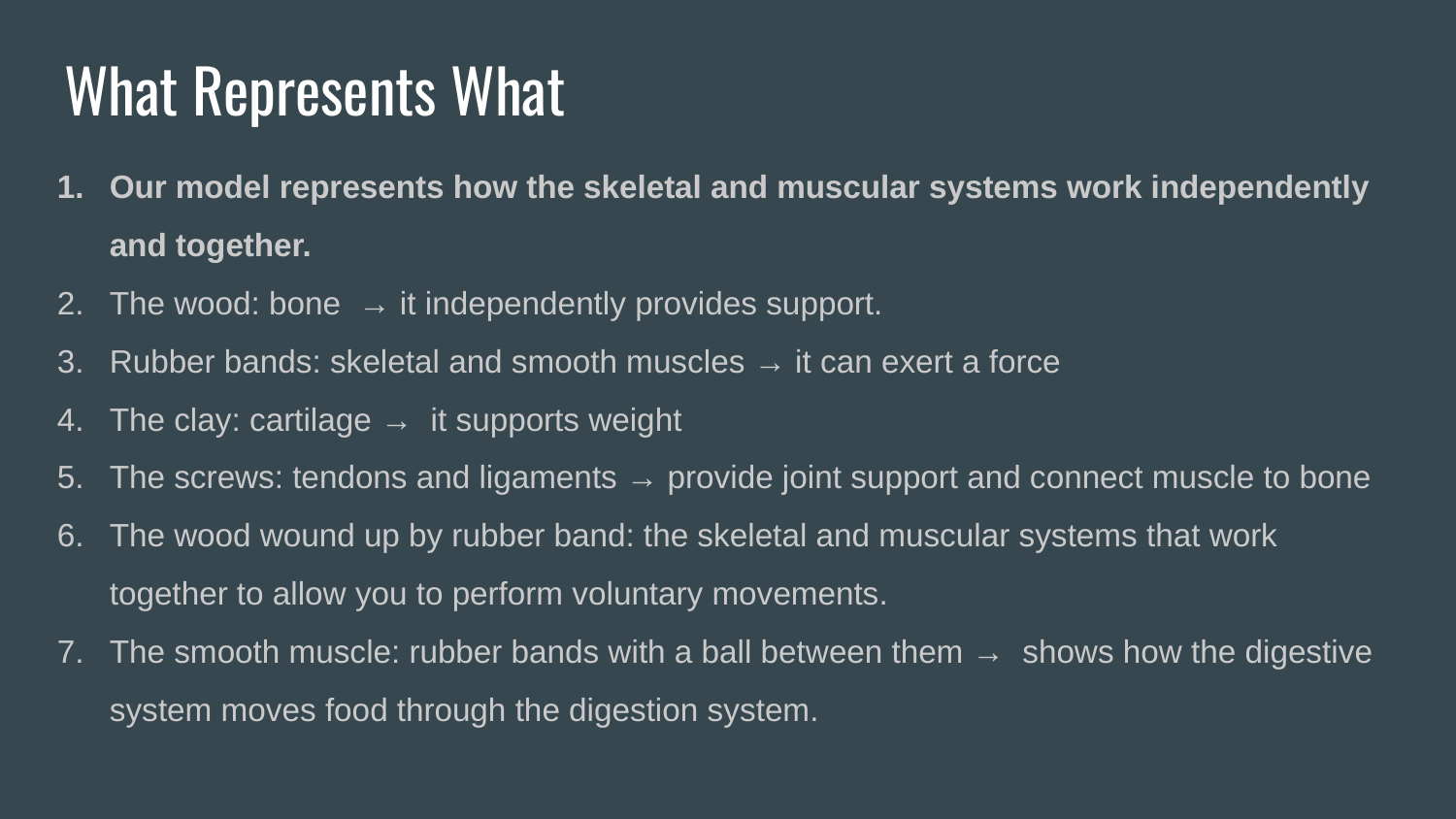

# What Represents What
Our model represents how the skeletal and muscular systems work independently and together.
The wood: bone  → it independently provides support.
Rubber bands: skeletal and smooth muscles → it can exert a force
The clay: cartilage →  it supports weight
The screws: tendons and ligaments → provide joint support and connect muscle to bone
The wood wound up by rubber band: the skeletal and muscular systems that work together to allow you to perform voluntary movements.
The smooth muscle: rubber bands with a ball between them →  shows how the digestive system moves food through the digestion system.